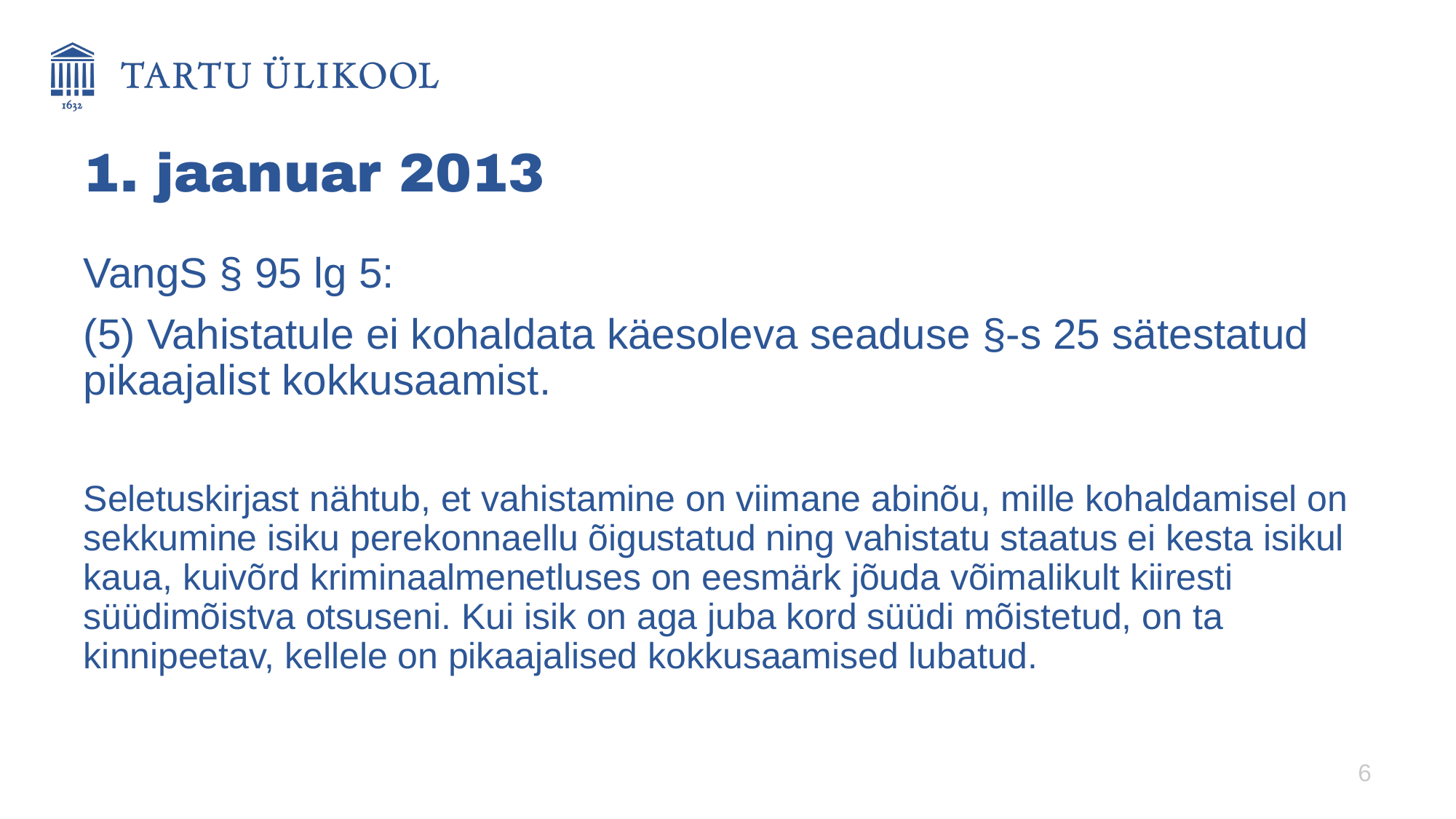

# 1. jaanuar 2013
VangS § 95 lg 5:
(5) Vahistatule ei kohaldata käesoleva seaduse §-s 25 sätestatud pikaajalist kokkusaamist.

Seletuskirjast nähtub, et vahistamine on viimane abinõu, mille kohaldamisel on sekkumine isiku perekonnaellu õigustatud ning vahistatu staatus ei kesta isikul kaua, kuivõrd kriminaalmenetluses on eesmärk jõuda võimalikult kiiresti süüdimõistva otsuseni. Kui isik on aga juba kord süüdi mõistetud, on ta kinnipeetav, kellele on pikaajalised kokkusaamised lubatud.
6